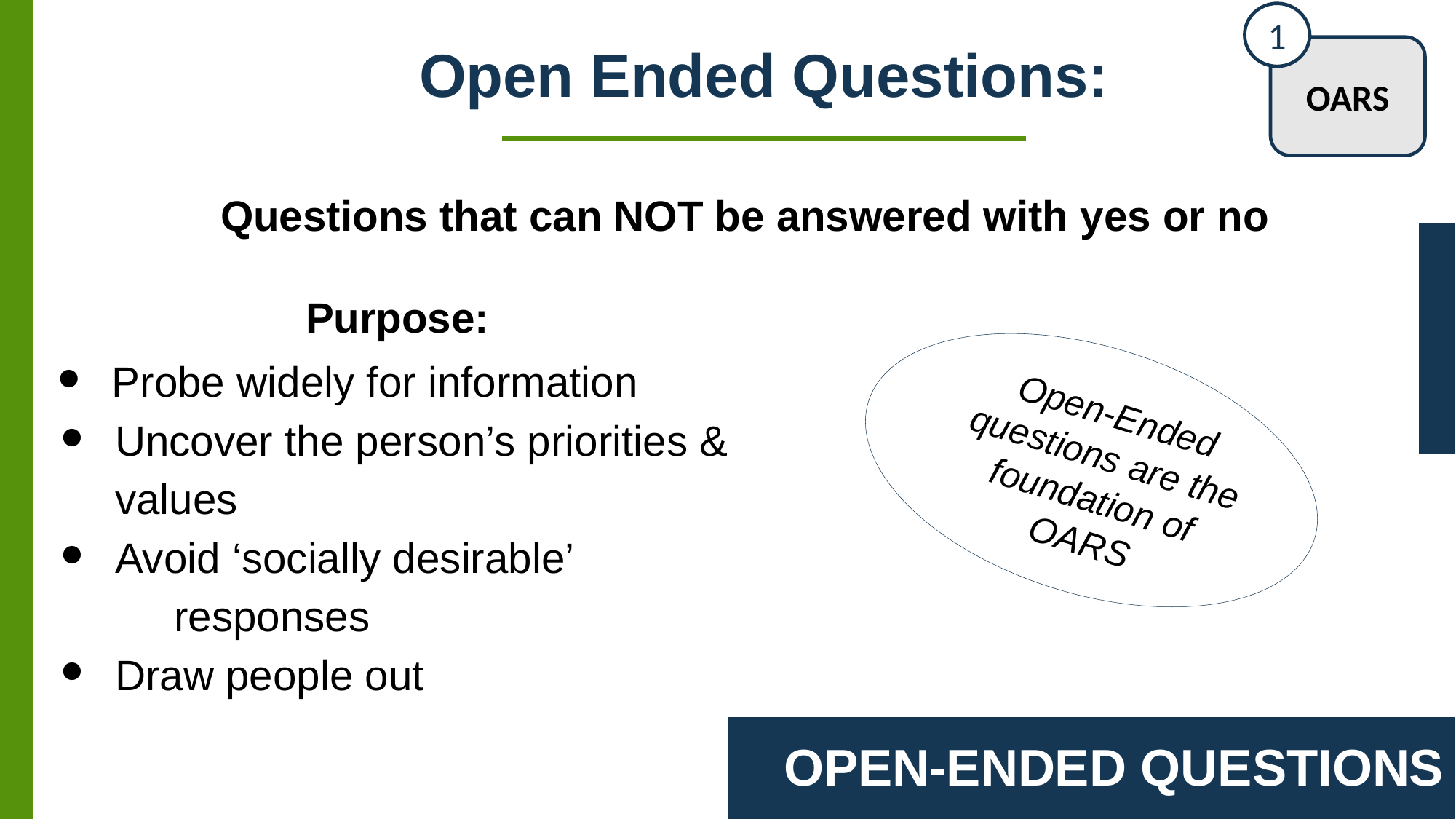

1
OARS
# Open Ended Questions:

Questions that can NOT be answered with yes or no

Purpose:
Probe widely for information
Uncover the person’s priorities & values
Avoid ‘socially desirable’                   responses
Draw people out

Open-Ended questions are the foundation of OARS
| OPEN-ENDED QUESTIONS |
| --- |